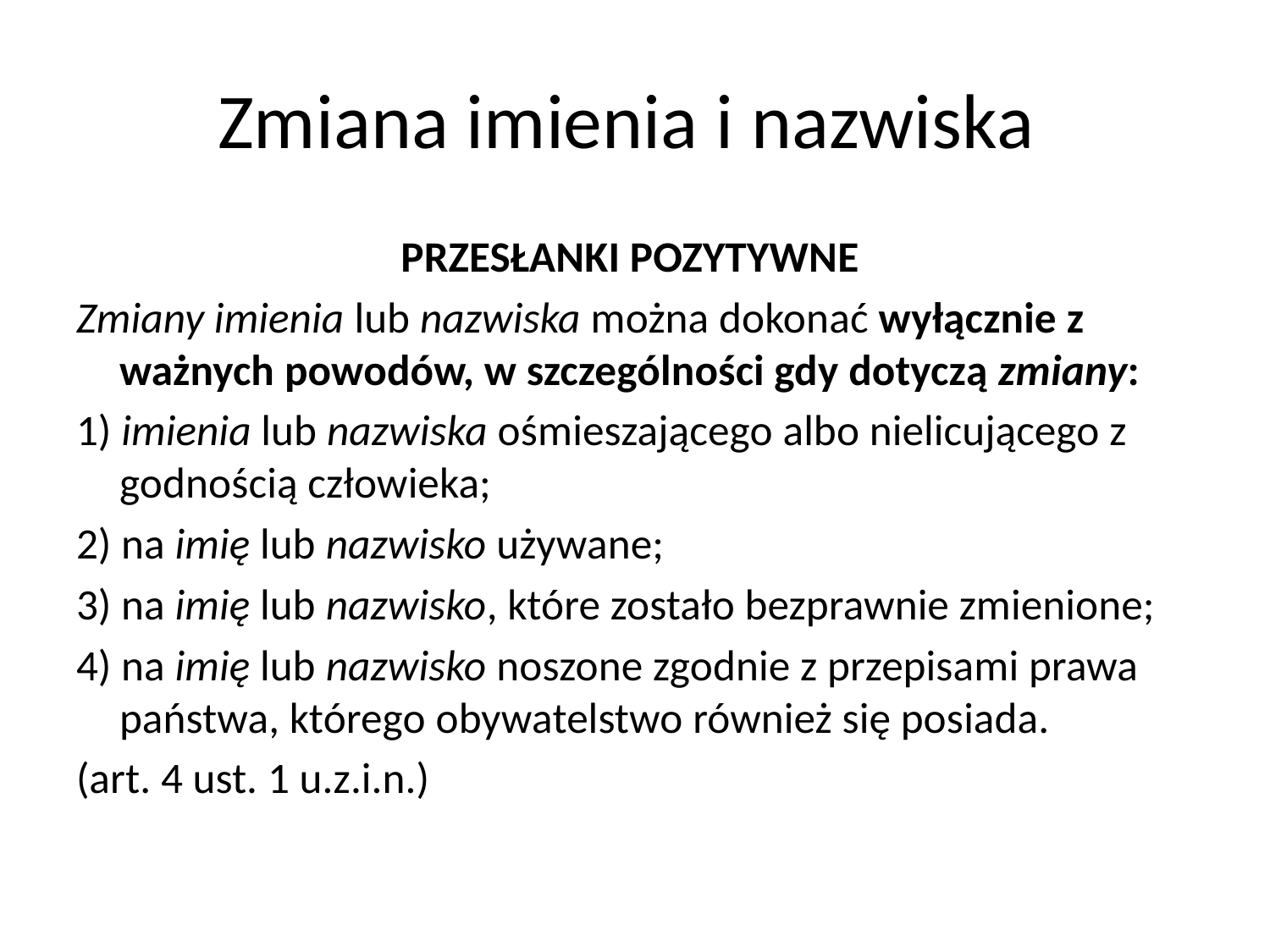

# Zmiana imienia i nazwiska
PRZESŁANKI POZYTYWNE
Zmiany imienia lub nazwiska można dokonać wyłącznie z ważnych powodów, w szczególności gdy dotyczą zmiany:
1) imienia lub nazwiska ośmieszającego albo nielicującego z godnością człowieka;
2) na imię lub nazwisko używane;
3) na imię lub nazwisko, które zostało bezprawnie zmienione;
4) na imię lub nazwisko noszone zgodnie z przepisami prawa państwa, którego obywatelstwo również się posiada.
(art. 4 ust. 1 u.z.i.n.)